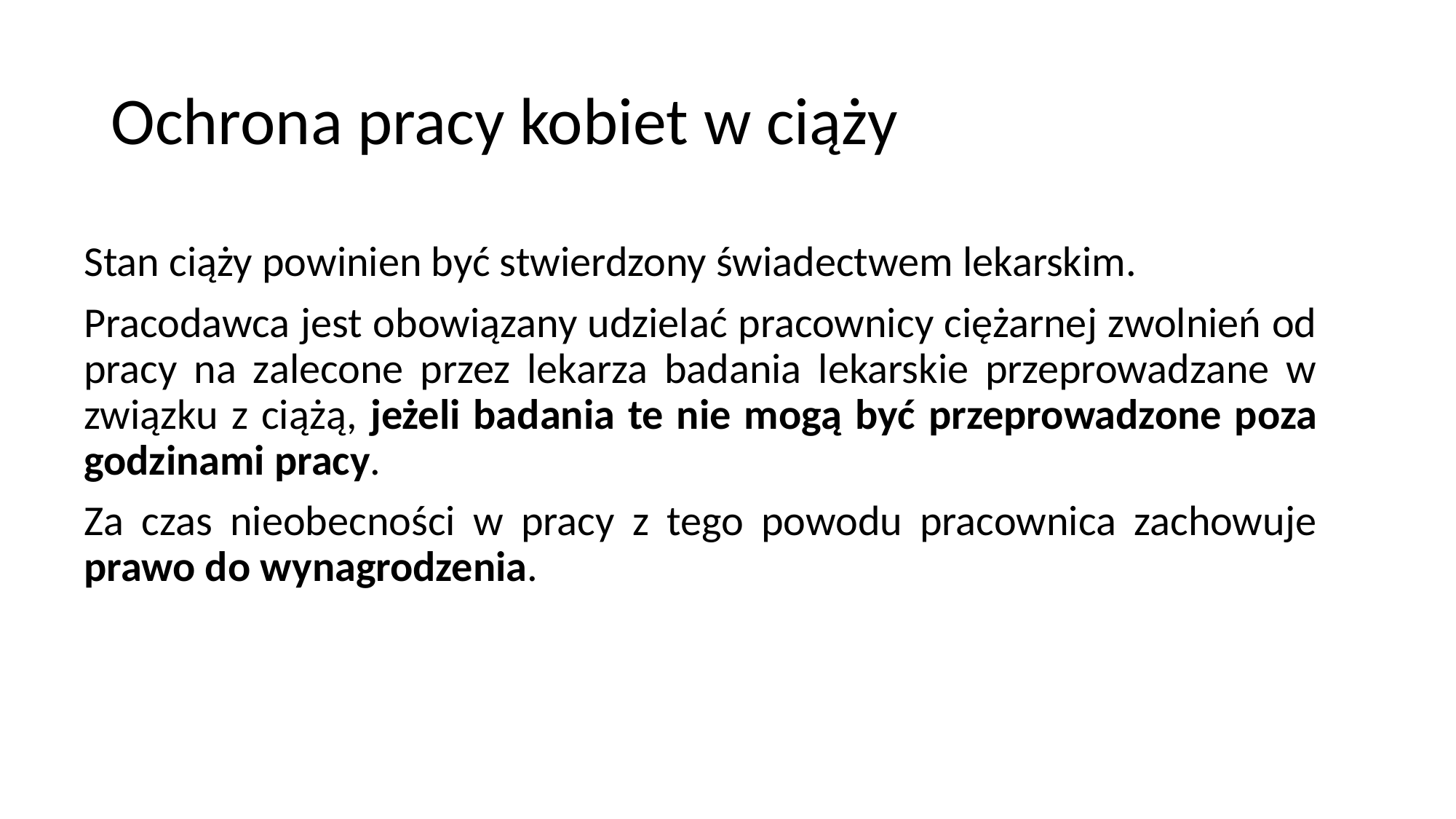

# Ochrona pracy kobiet w ciąży
Stan ciąży powinien być stwierdzony świadectwem lekarskim.
Pracodawca jest obowiązany udzielać pracownicy ciężarnej zwolnień od pracy na zalecone przez lekarza badania lekarskie przeprowadzane w związku z ciążą, jeżeli badania te nie mogą być przeprowadzone poza godzinami pracy.
Za czas nieobecności w pracy z tego powodu pracownica zachowuje prawo do wynagrodzenia.